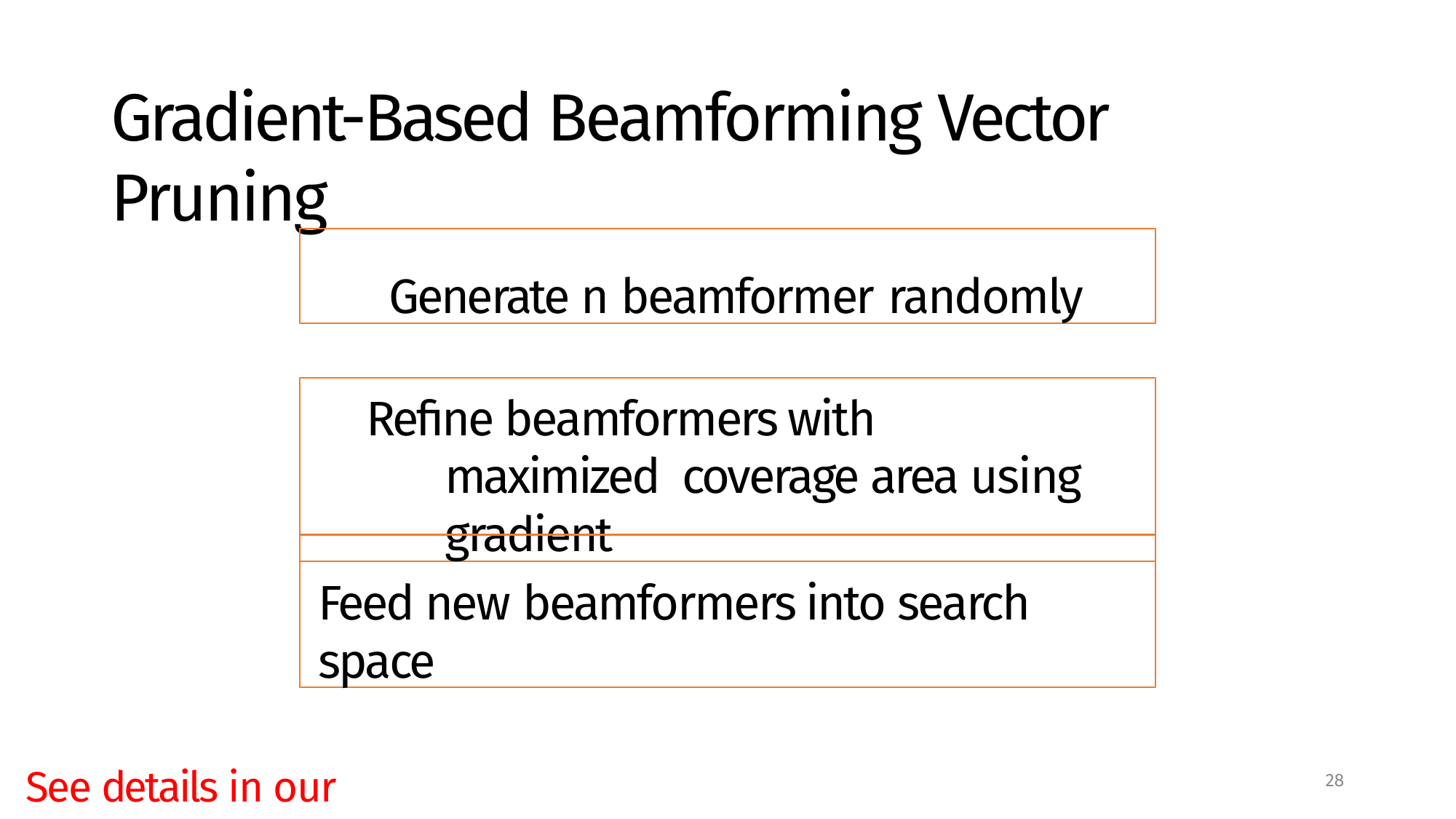

# Gradient-Based Beamforming Vector Pruning
Generate n beamformer randomly
Refine beamformers with maximized  coverage area using gradient
Feed new beamformers into search space
See details in our paper.
28